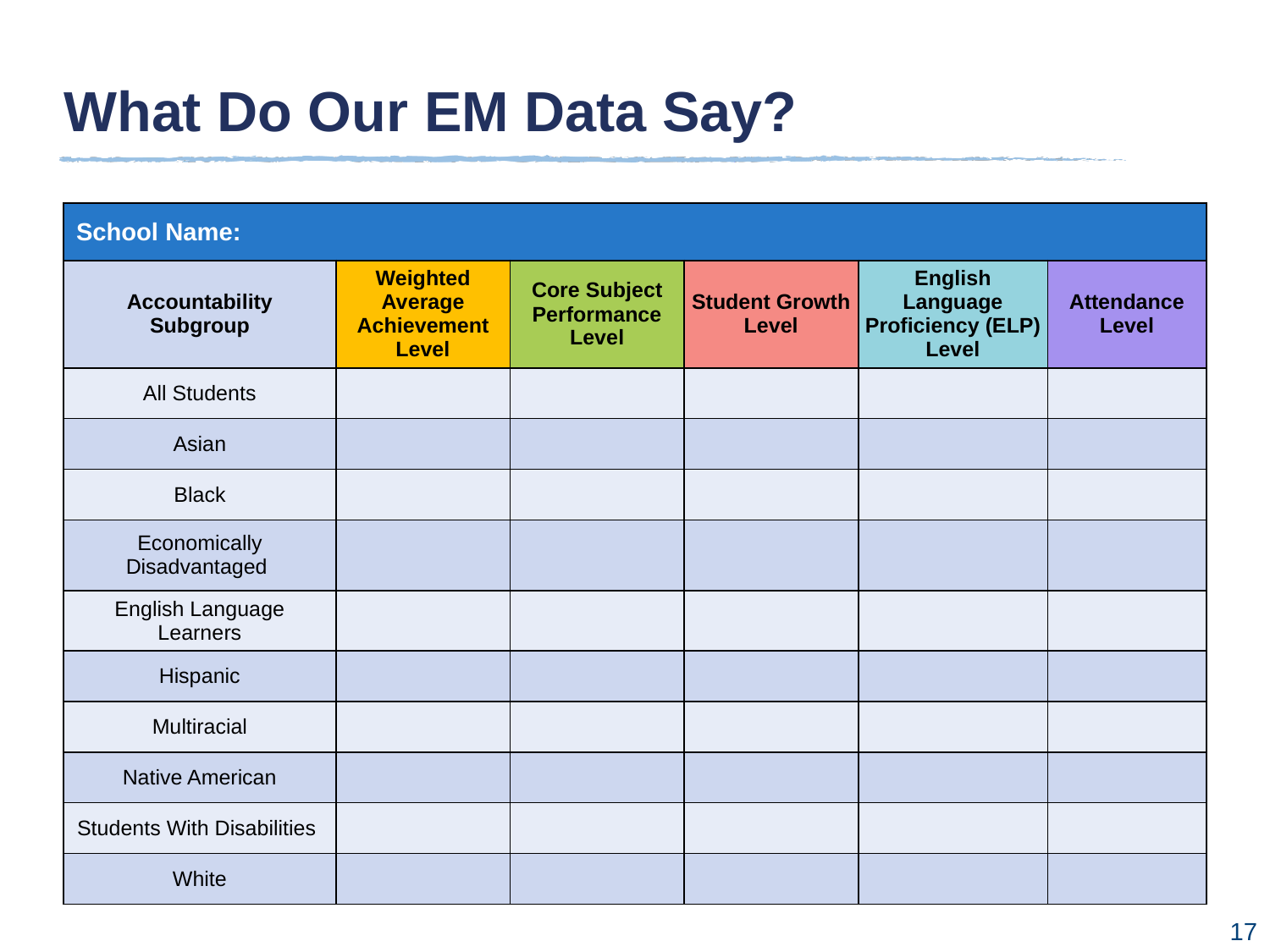

Sample Title Here
What Do Our EM Data Say?
| School Name: |  |  |  |  |  |
| --- | --- | --- | --- | --- | --- |
| Accountability Subgroup​​ | Weighted​​ Average Achievement Level | Core Subject Performance​​ Level | Student Growth Level | English Language Proficiency (ELP) Level​​ | Attendance Level |
| ​All​ Students | ​​ | ​​ | ​ | ​​ | ​​ |
| ​Asian​ | ​​ | ​​ | ​ | ​​ | ​​ |
| ​Black​ | ​​ | ​​ | ​ | ​​ | ​​ |
| ​Economically Disadvantaged | ​​ | ​​ | ​ | ​​ | ​​ |
| ​English Language Learners | ​​ | ​​ | ​ | ​​ | ​​ |
| ​Hispanic​ | ​​ | ​​ | ​ | ​​ | ​​ |
| ​Multiracial​ | ​​ | ​​ | ​ | ​​ | ​​ |
| Native American​ | ​ | ​ | ​ | ​ | ​ |
| Students With Disabilities | ​ | ​ | ​ | ​ | ​ |
| White​ | ​ | ​ | ​ | ​ | ​ |

17